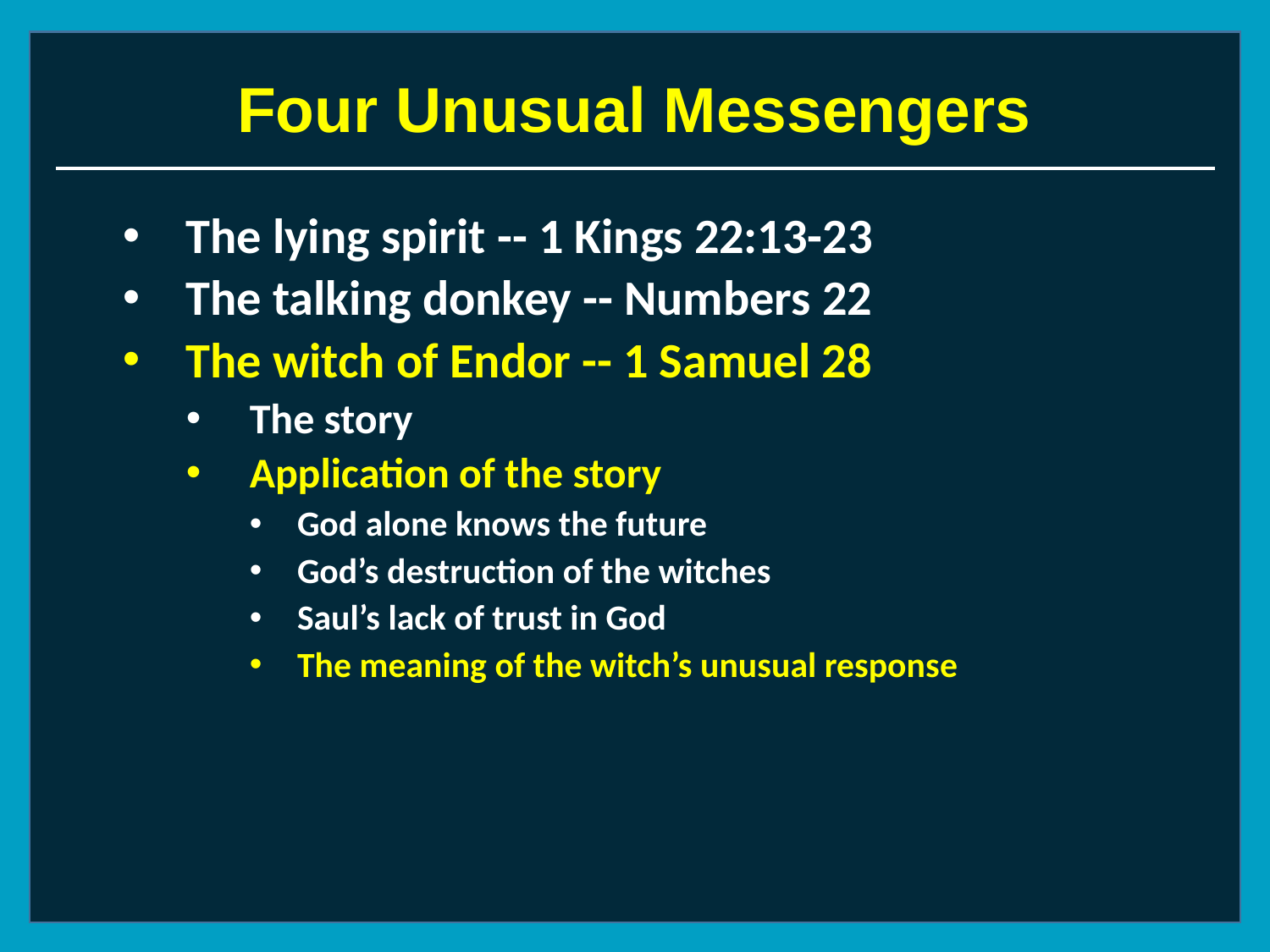

# Four Unusual Messengers
The lying spirit -- 1 Kings 22:13-23
The talking donkey -- Numbers 22
The witch of Endor -- 1 Samuel 28
The story
Application of the story
God alone knows the future
God’s destruction of the witches
Saul’s lack of trust in God
The meaning of the witch’s unusual response